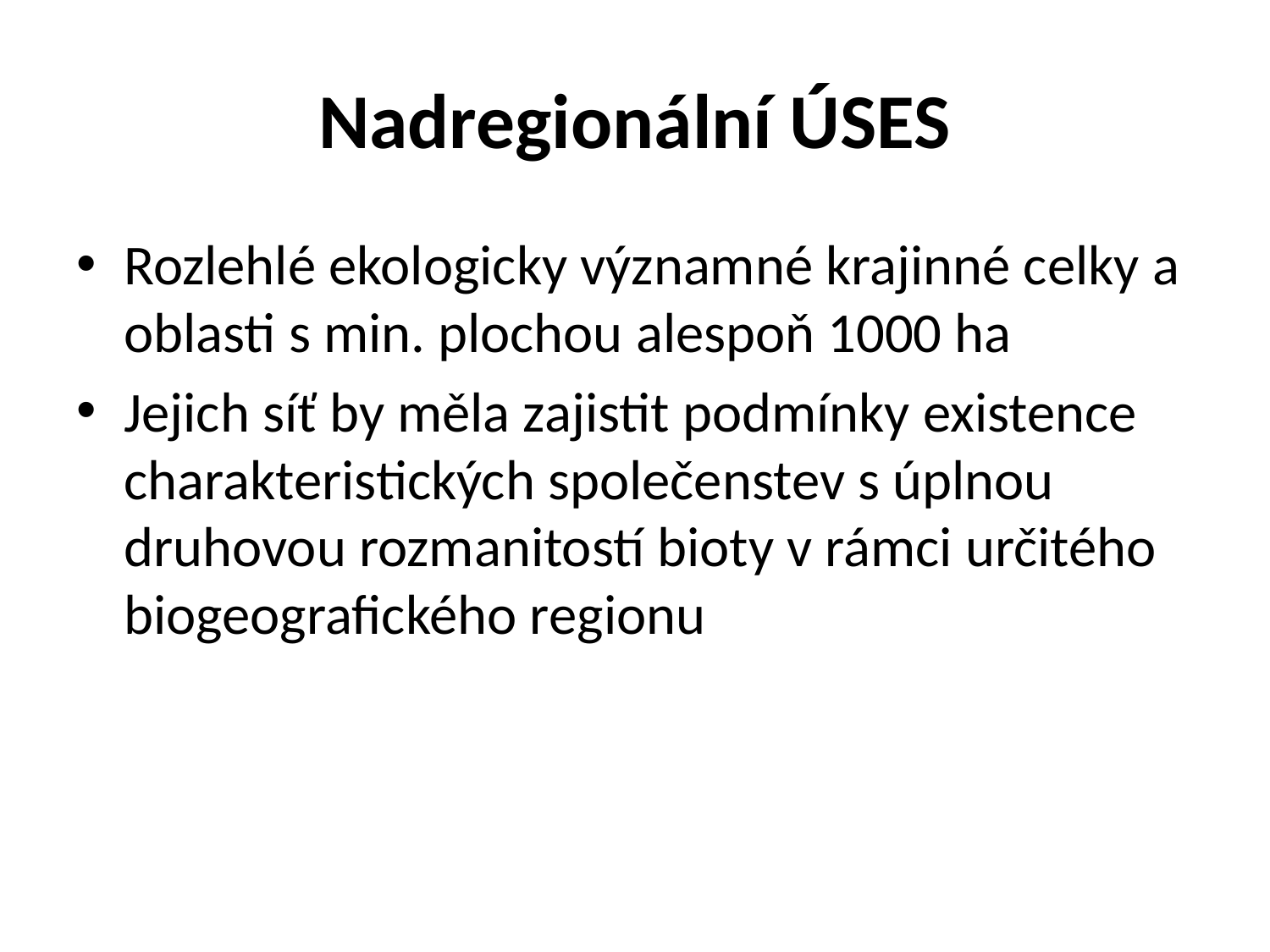

# Nadregionální ÚSES
Rozlehlé ekologicky významné krajinné celky a oblasti s min. plochou alespoň 1000 ha
Jejich síť by měla zajistit podmínky existence charakteristických společenstev s úplnou druhovou rozmanitostí bioty v rámci určitého biogeografického regionu